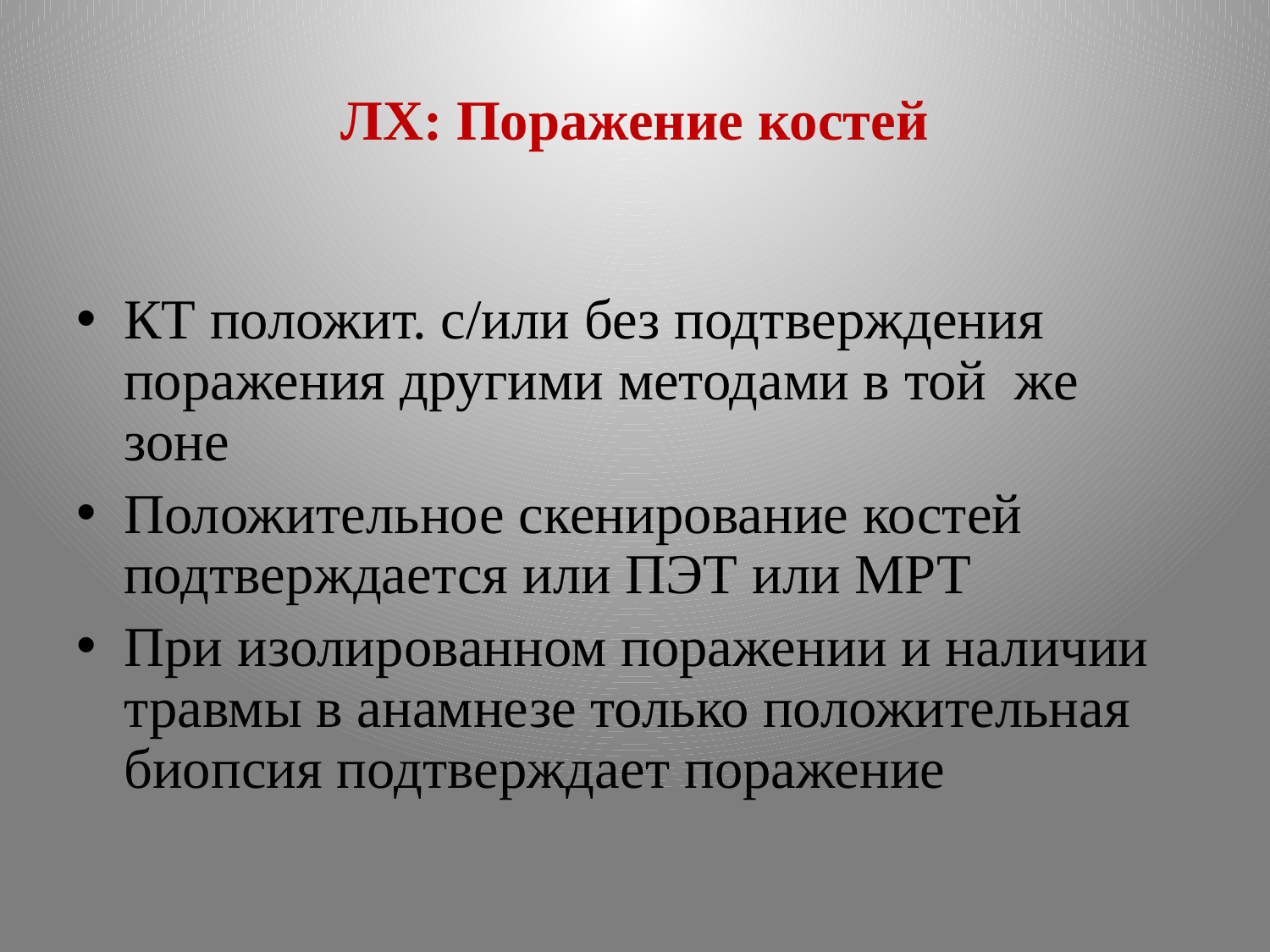

# ЛХ: Поражение костей

КТ положит. с/или без подтверждения поражения другими методами в той  же зоне
Положительное скенирование костей подтверждается или ПЭТ или МРТ
При изолированном поражении и наличии травмы в анамнезе только положительная биопсия подтверждает поражение